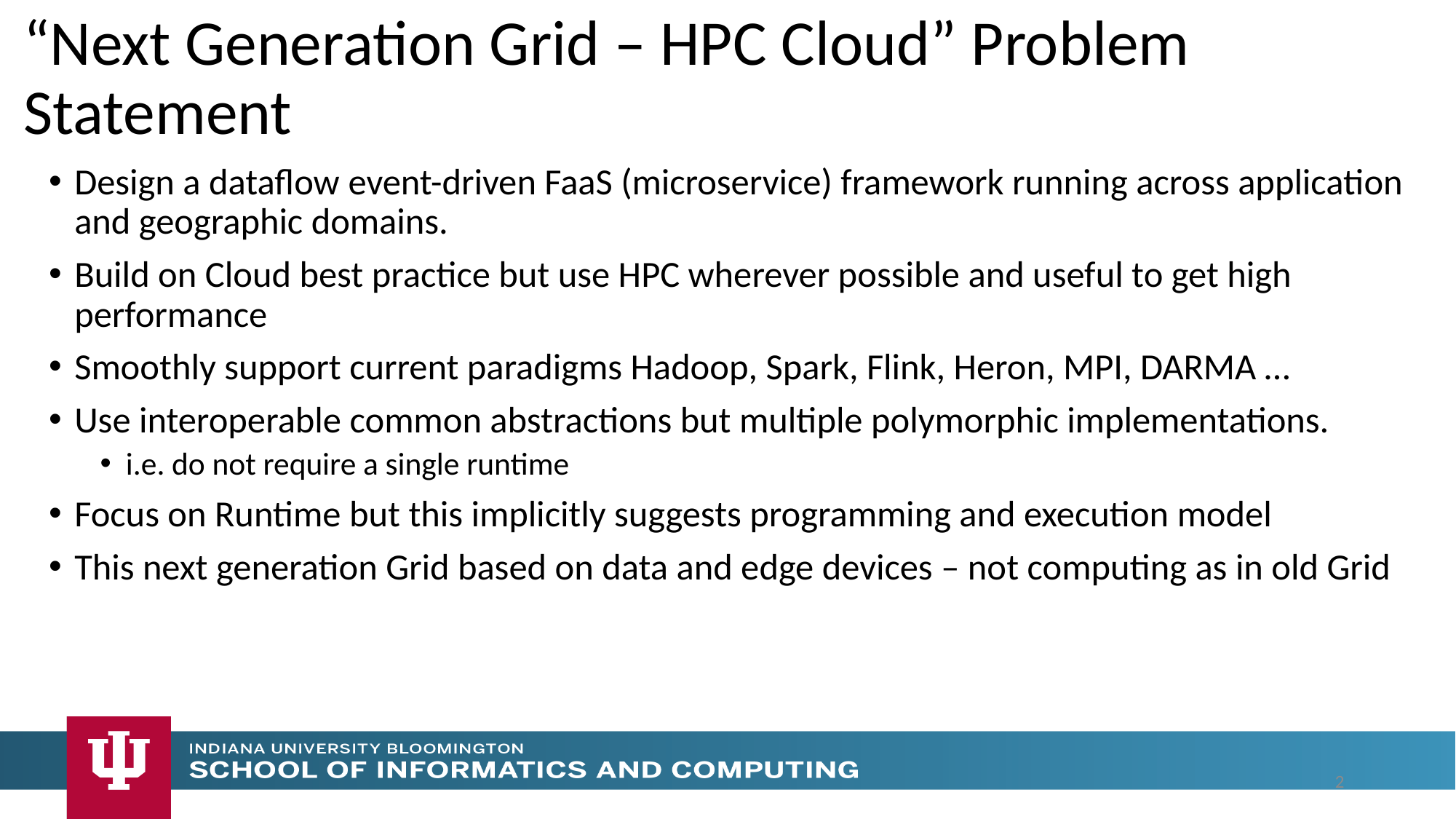

# “Next Generation Grid – HPC Cloud” Problem Statement
Design a dataflow event-driven FaaS (microservice) framework running across application and geographic domains.
Build on Cloud best practice but use HPC wherever possible and useful to get high performance
Smoothly support current paradigms Hadoop, Spark, Flink, Heron, MPI, DARMA …
Use interoperable common abstractions but multiple polymorphic implementations.
i.e. do not require a single runtime
Focus on Runtime but this implicitly suggests programming and execution model
This next generation Grid based on data and edge devices – not computing as in old Grid

2